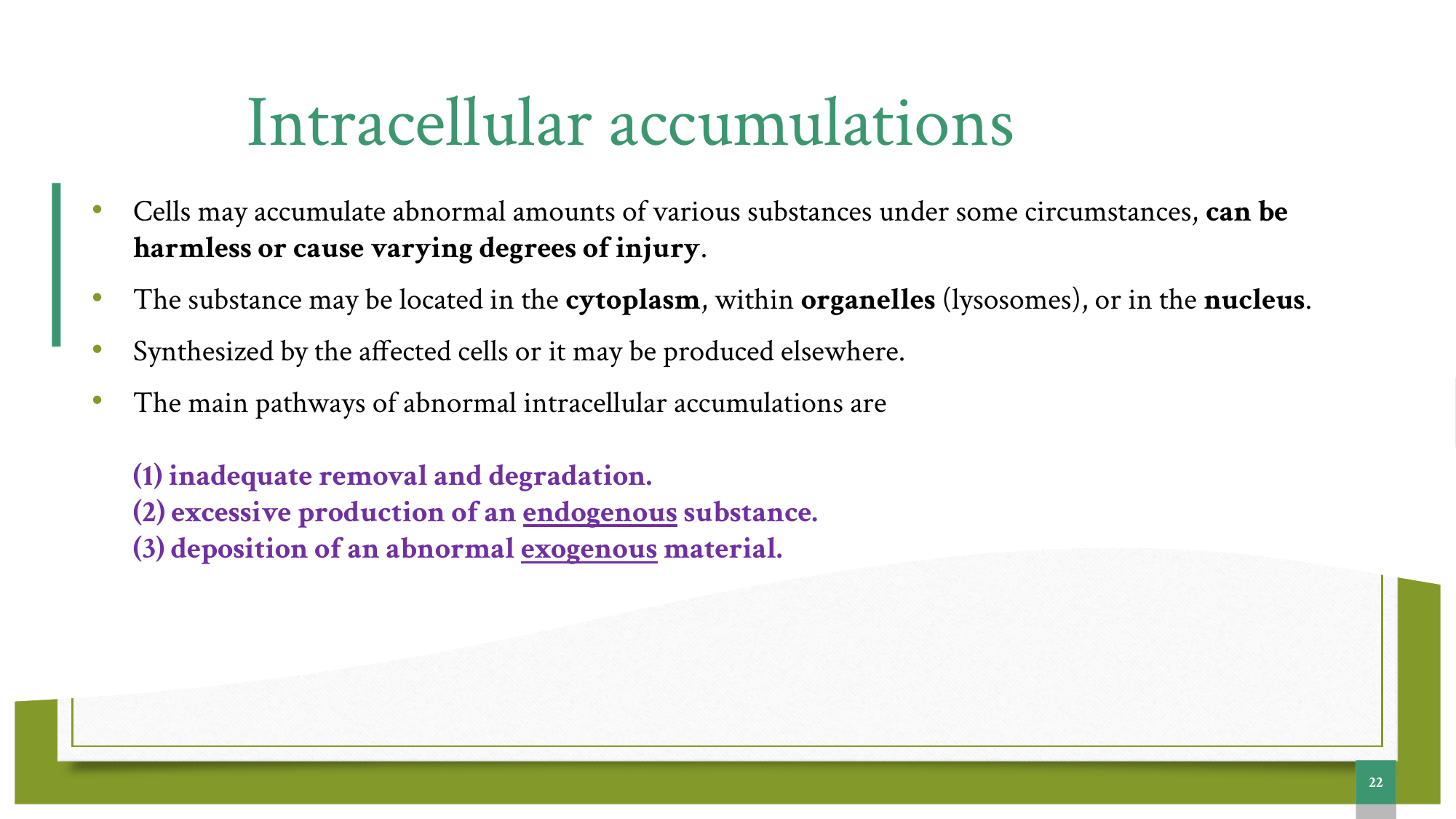

# Intracellular accumulations
Cells may accumulate abnormal amounts of various substances under some circumstances, can be harmless or cause varying degrees of injury.
The substance may be located in the cytoplasm, within organelles (lysosomes), or in the nucleus.
Synthesized by the affected cells or it may be produced elsewhere.
The main pathways of abnormal intracellular accumulations are
(1) inadequate removal and degradation.
(2) excessive production of an endogenous substance.
(3) deposition of an abnormal exogenous material.

22